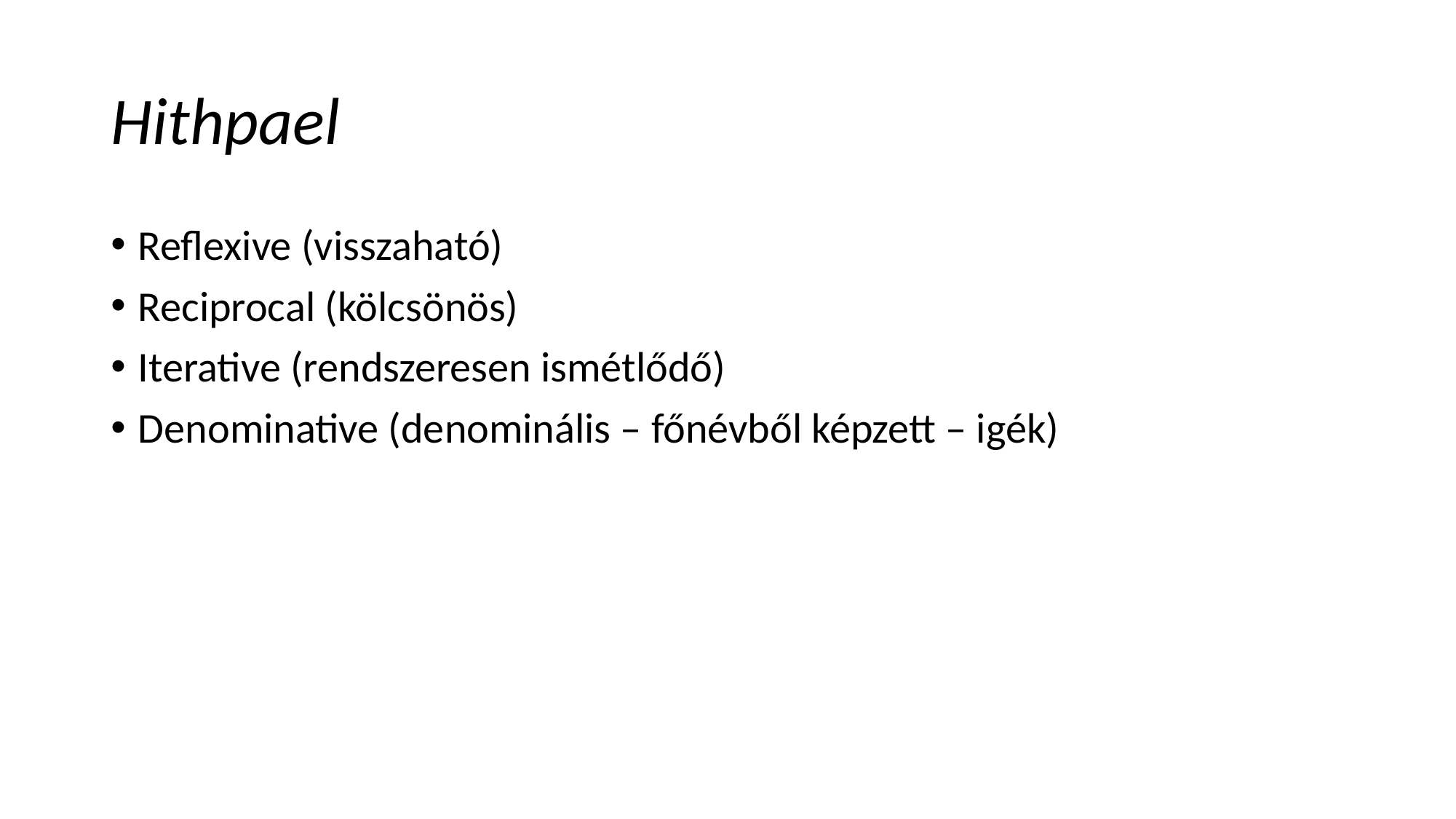

# Hithpael
Reflexive (visszaható)
Reciprocal (kölcsönös)
Iterative (rendszeresen ismétlődő)
Denominative (denominális – főnévből képzett – igék)